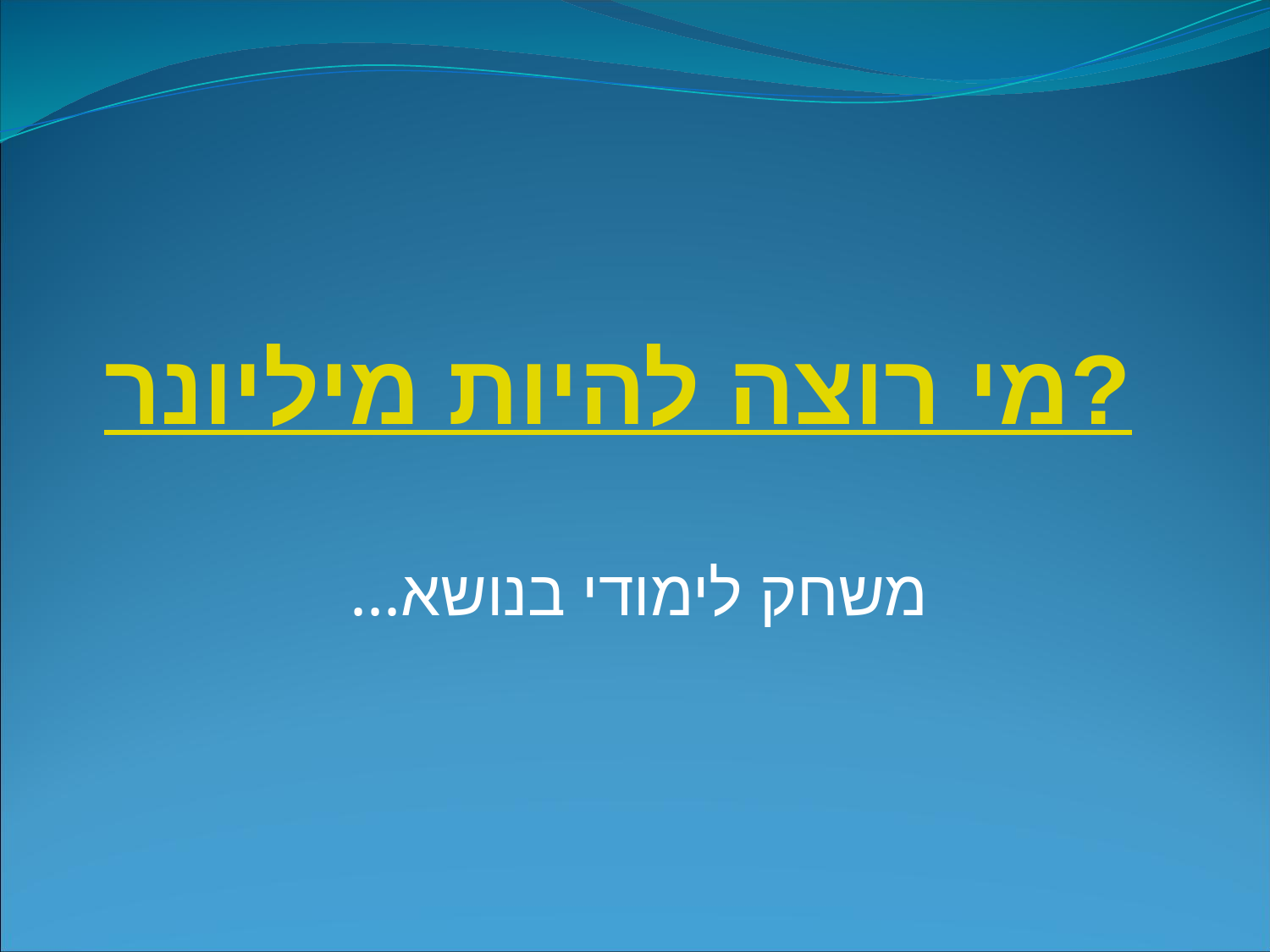

# מי רוצה להיות מיליונר?
משחק לימודי בנושא...